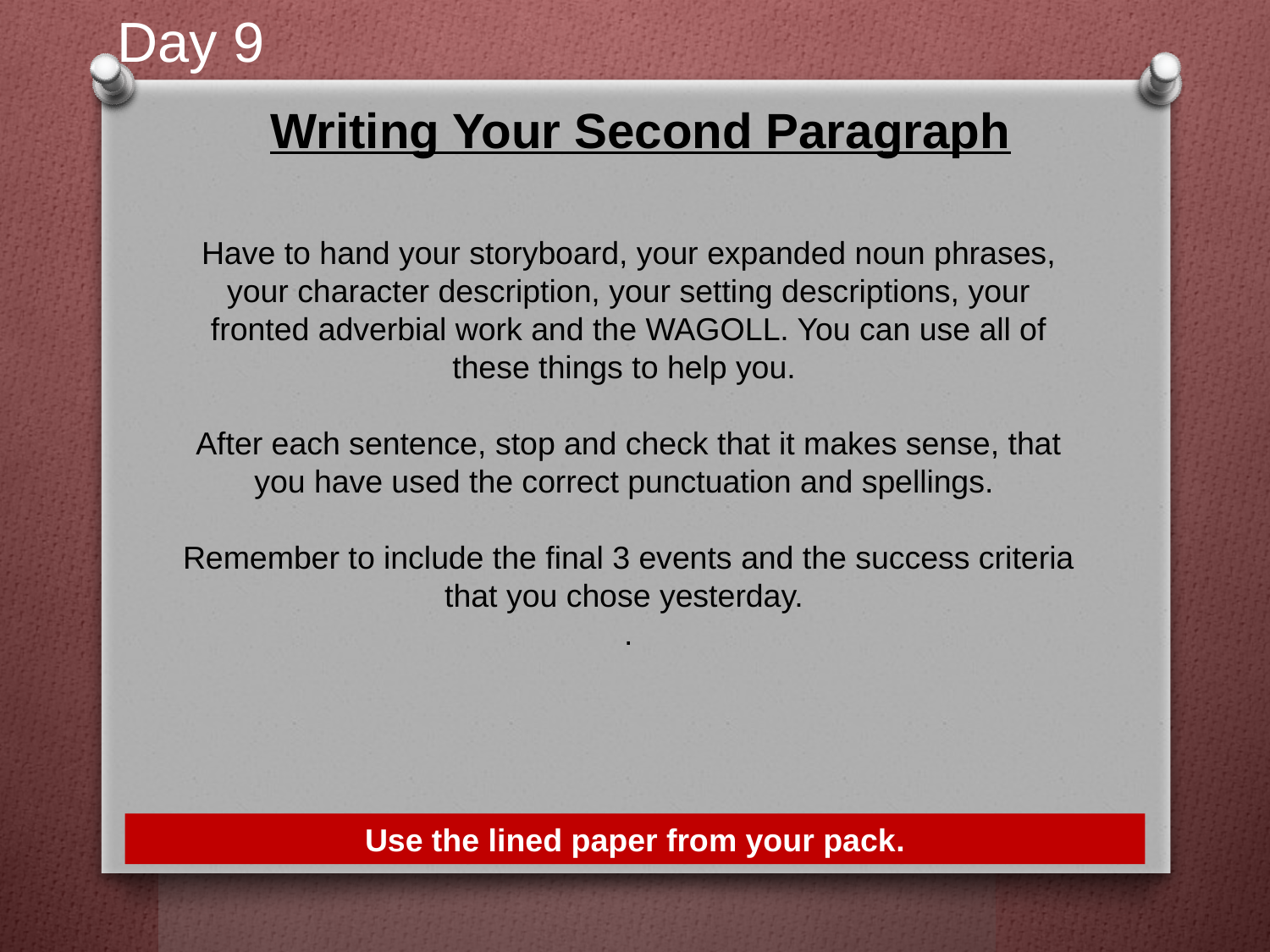

Day 9
Writing Your Second Paragraph

Have to hand your storyboard, your expanded noun phrases, your character description, your setting descriptions, your fronted adverbial work and the WAGOLL. You can use all of these things to help you.

After each sentence, stop and check that it makes sense, that you have used the correct punctuation and spellings.

Remember to include the final 3 events and the success criteria that you chose yesterday.
.
Use the lined paper from your pack.